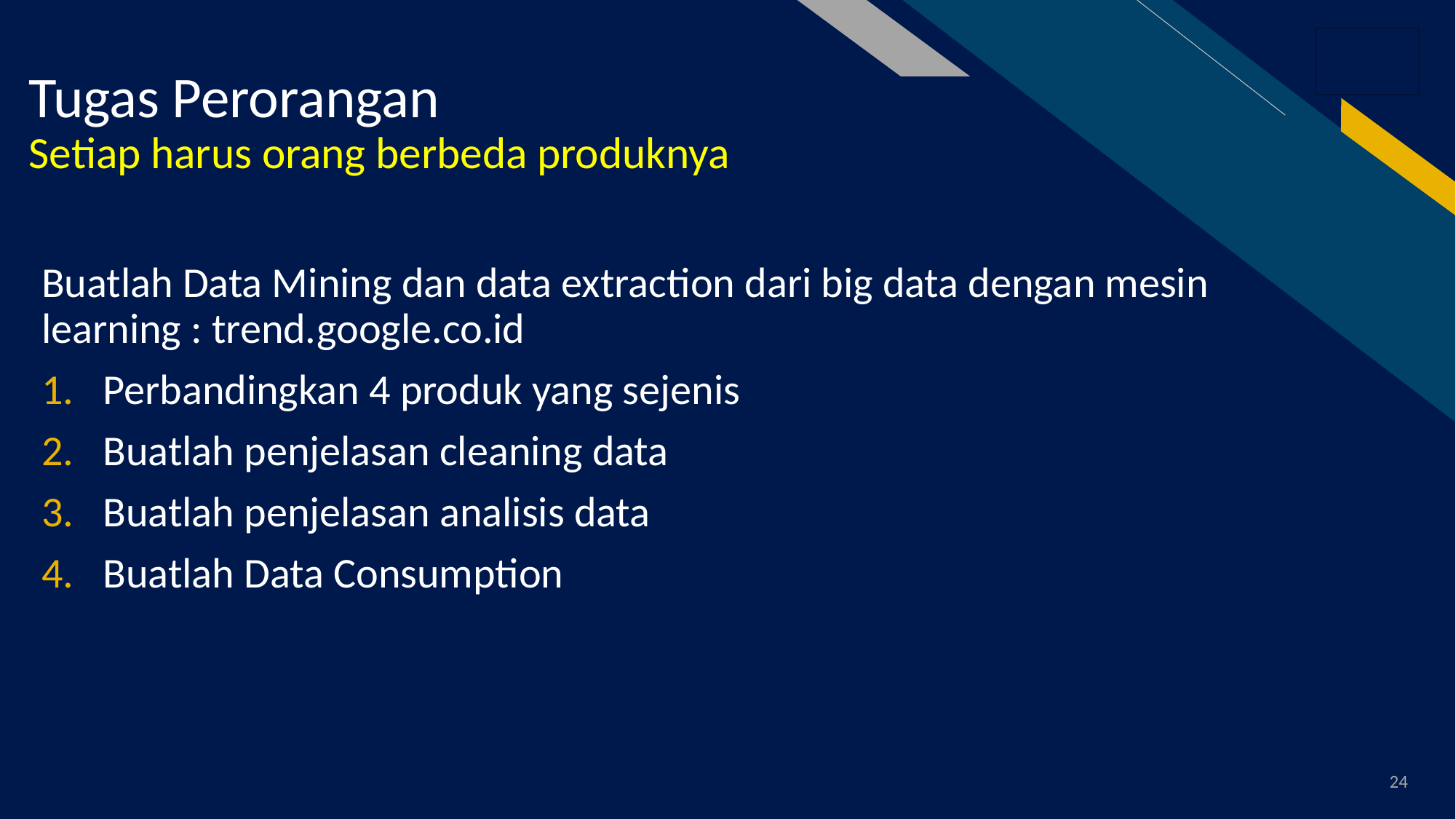

# Tugas Perorangan Setiap harus orang berbeda produknya
Buatlah Data Mining dan data extraction dari big data dengan mesin learning : trend.google.co.id
Perbandingkan 4 produk yang sejenis
Buatlah penjelasan cleaning data
Buatlah penjelasan analisis data
Buatlah Data Consumption
24